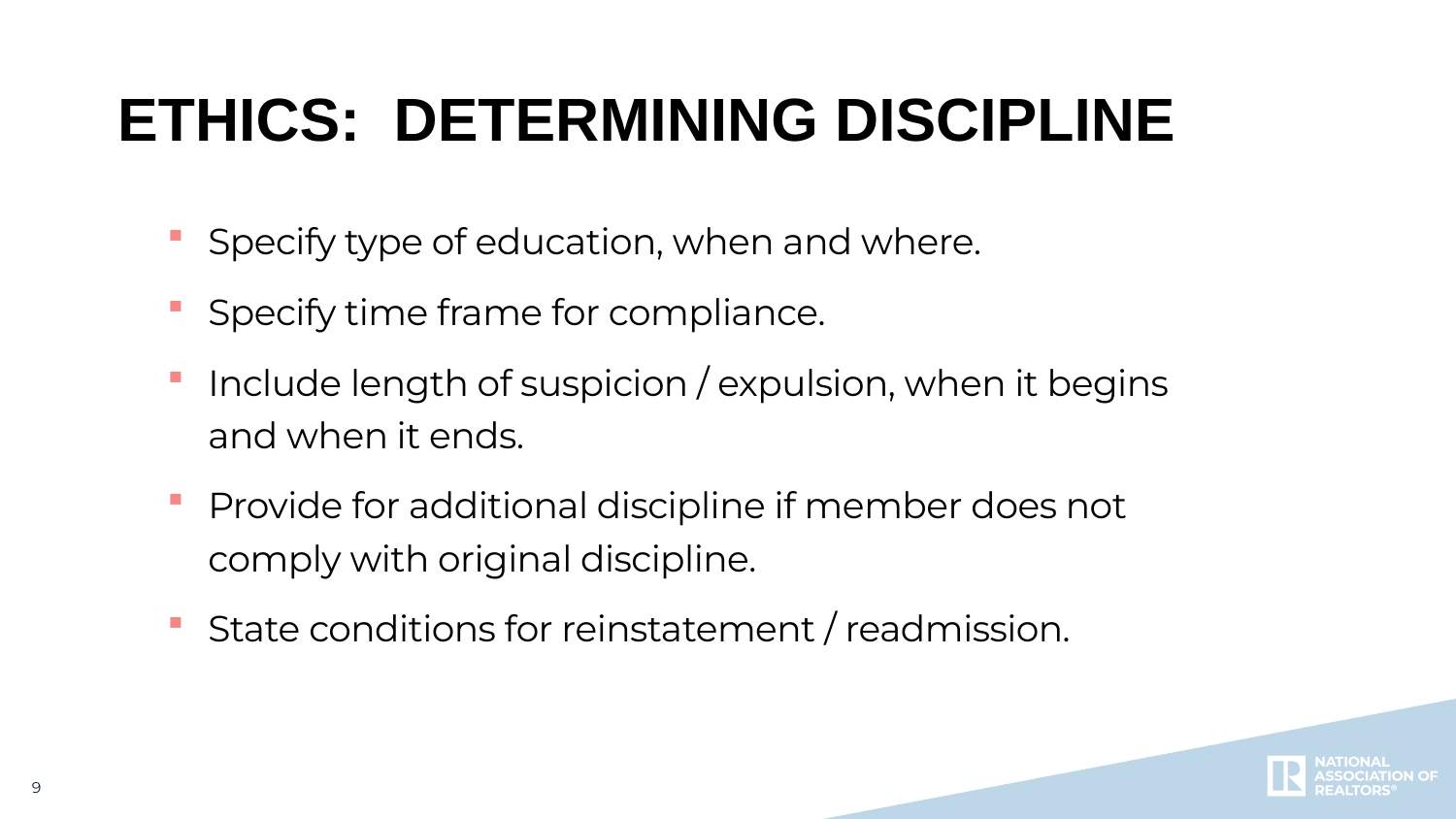

Ethics:  Determining Discipline

Specify type of education, when and where.
Specify time frame for compliance.
Include length of suspicion / expulsion, when it begins and when it ends.
Provide for additional discipline if member does not comply with original discipline.
State conditions for reinstatement / readmission.

9